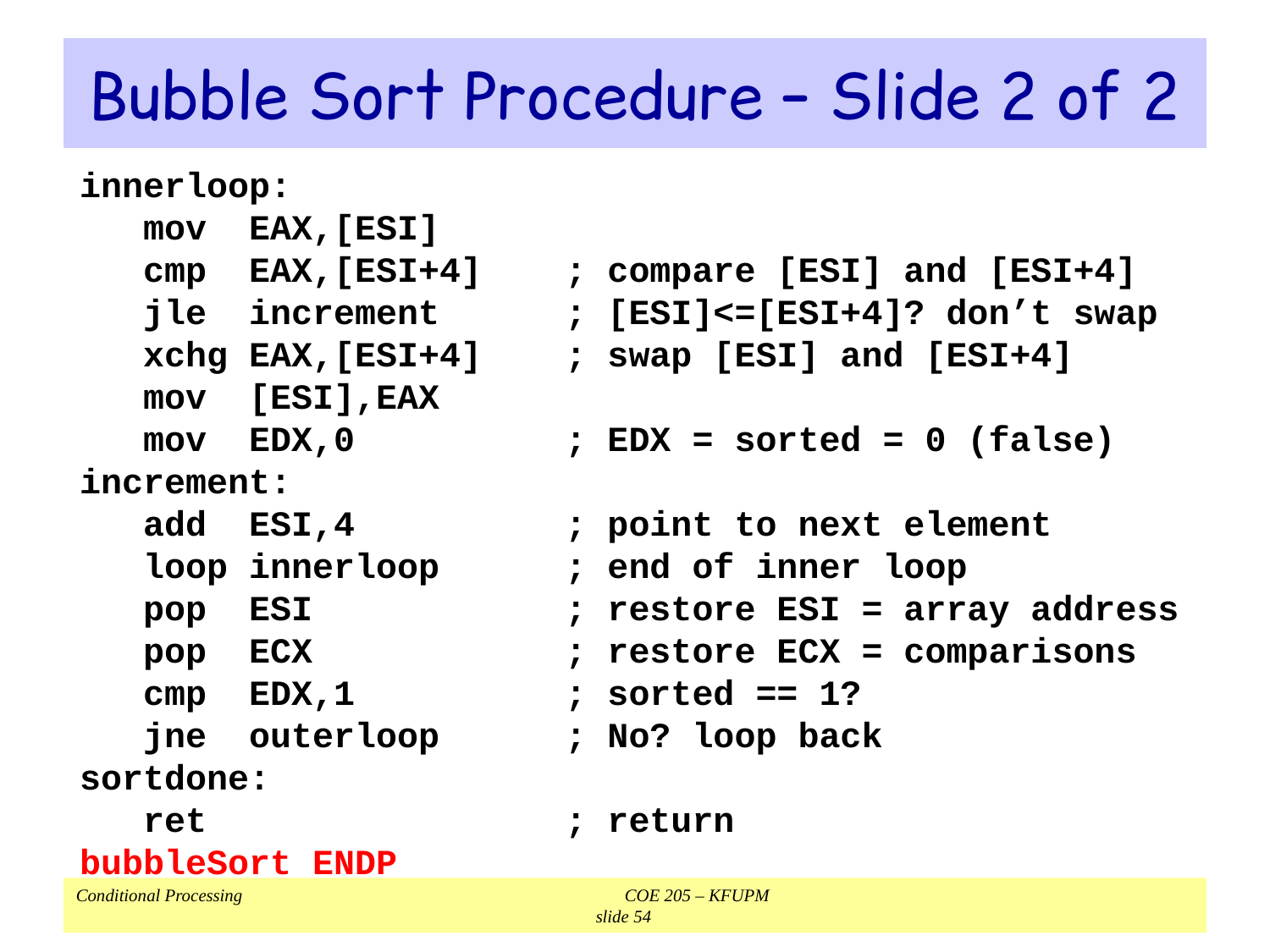

# Bubble Sort Procedure – Slide 2 of 2
innerloop:
	mov  EAX,[ESI]
	cmp  EAX,[ESI+4]	; compare [ESI] and [ESI+4]
	jle  increment	; [ESI]<=[ESI+4]? don’t swap
	xchg EAX,[ESI+4]	; swap [ESI] and [ESI+4]
	mov  [ESI],EAX
	mov  EDX,0	; EDX = sorted = 0 (false)
increment:
	add  ESI,4	; point to next element
	loop innerloop	; end of inner loop
	pop  ESI	; restore ESI = array address
	pop  ECX	; restore ECX = comparisons
	cmp  EDX,1	; sorted == 1?
	jne  outerloop	; No? loop back
sortdone:
	ret	; return
bubbleSort ENDP